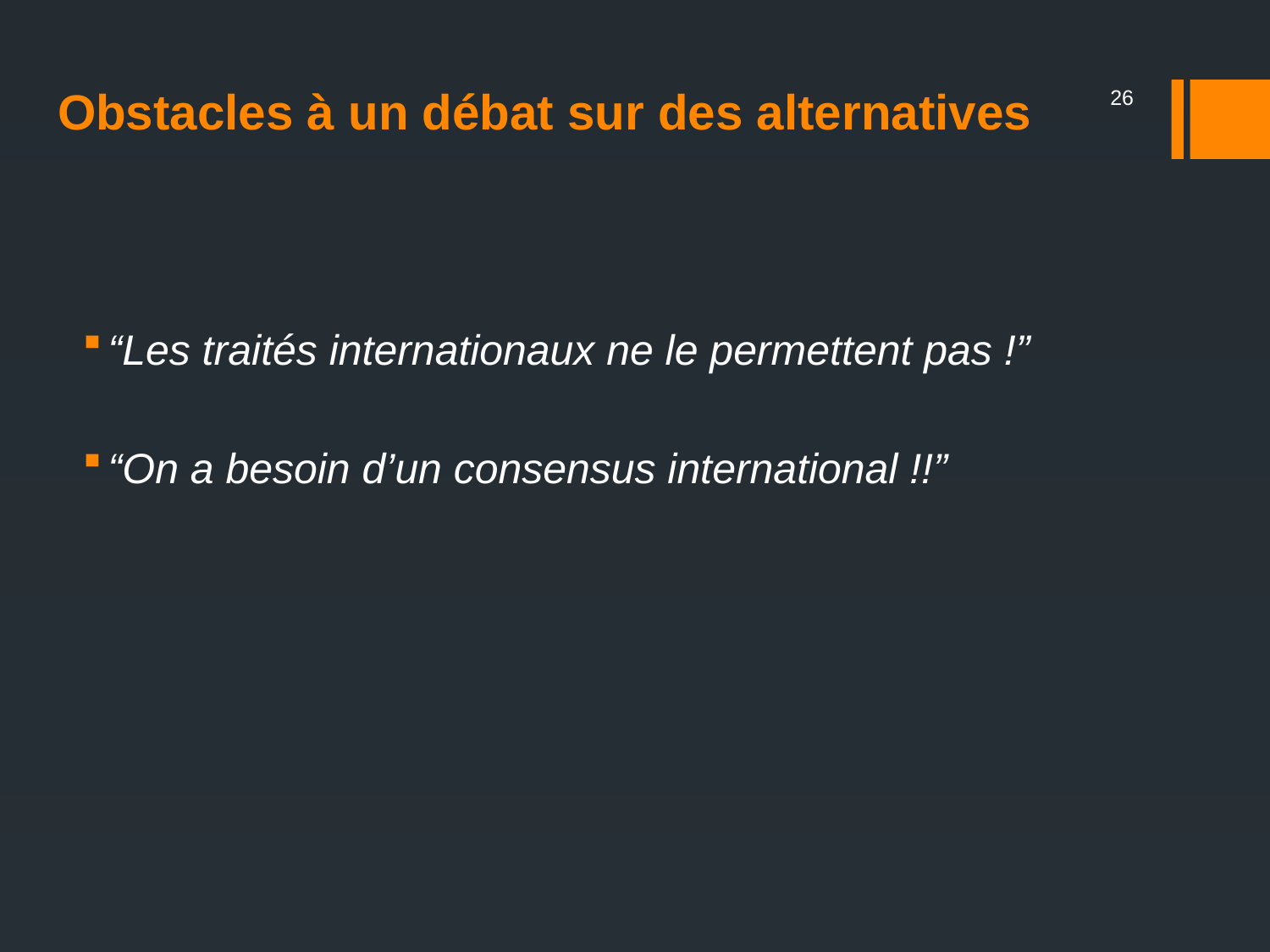

# Obstacles à un débat sur des alternatives
26
“Les traités internationaux ne le permettent pas !”

“On a besoin d’un consensus international !!”